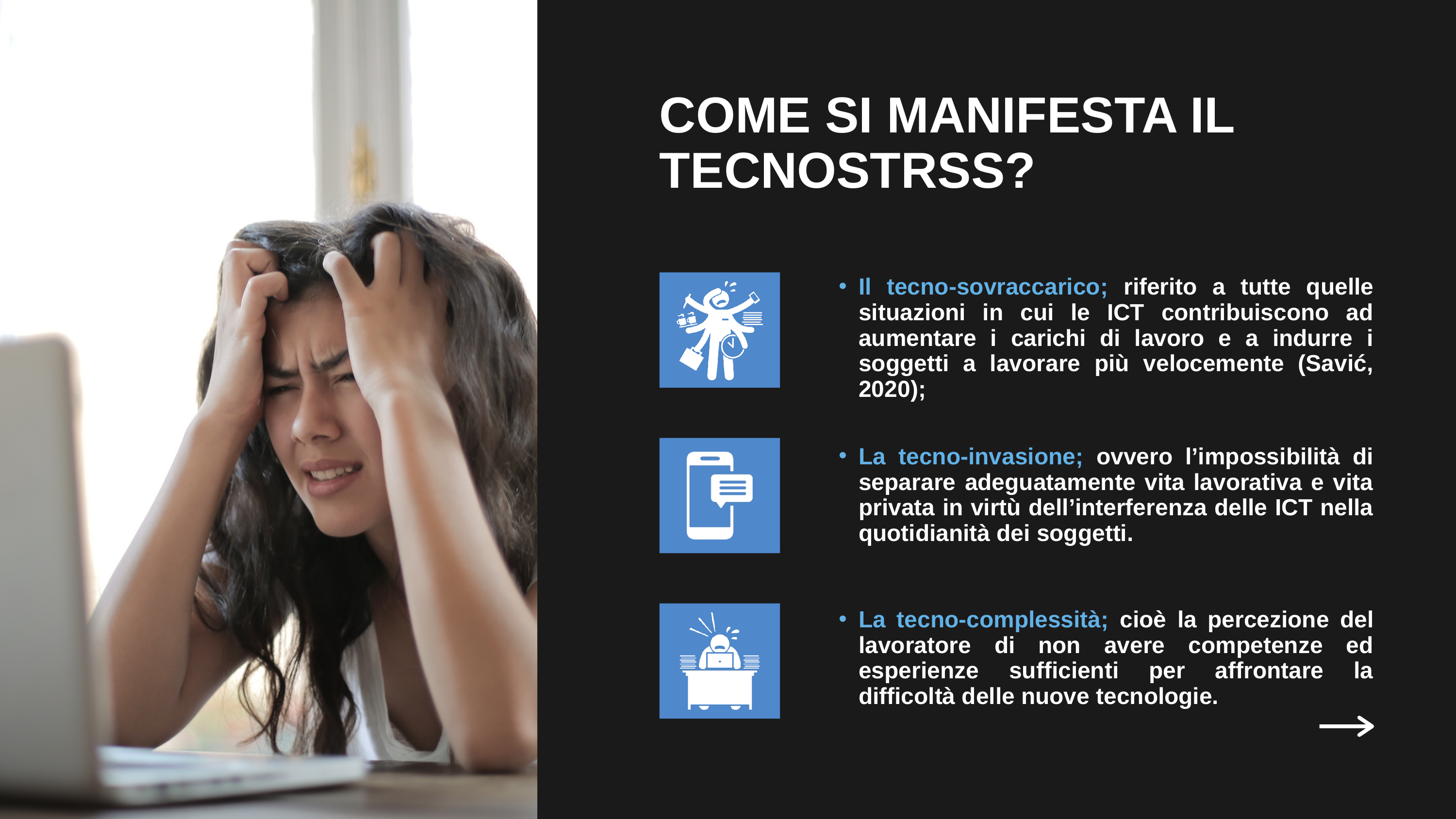

COME SI MANIFESTA IL TECNOSTRSS?

Il tecno-sovraccarico; riferito a tutte quelle situazioni in cui le ICT contribuiscono ad aumentare i carichi di lavoro e a indurre i soggetti a lavorare più velocemente (Savić, 2020);

La tecno-invasione; ovvero l’impossibilità di separare adeguatamente vita lavorativa e vita privata in virtù dell’interferenza delle ICT nella quotidianità dei soggetti.

La tecno-complessità; cioè la percezione del lavoratore di non avere competenze ed esperienze sufficienti per affrontare la difficoltà delle nuove tecnologie.